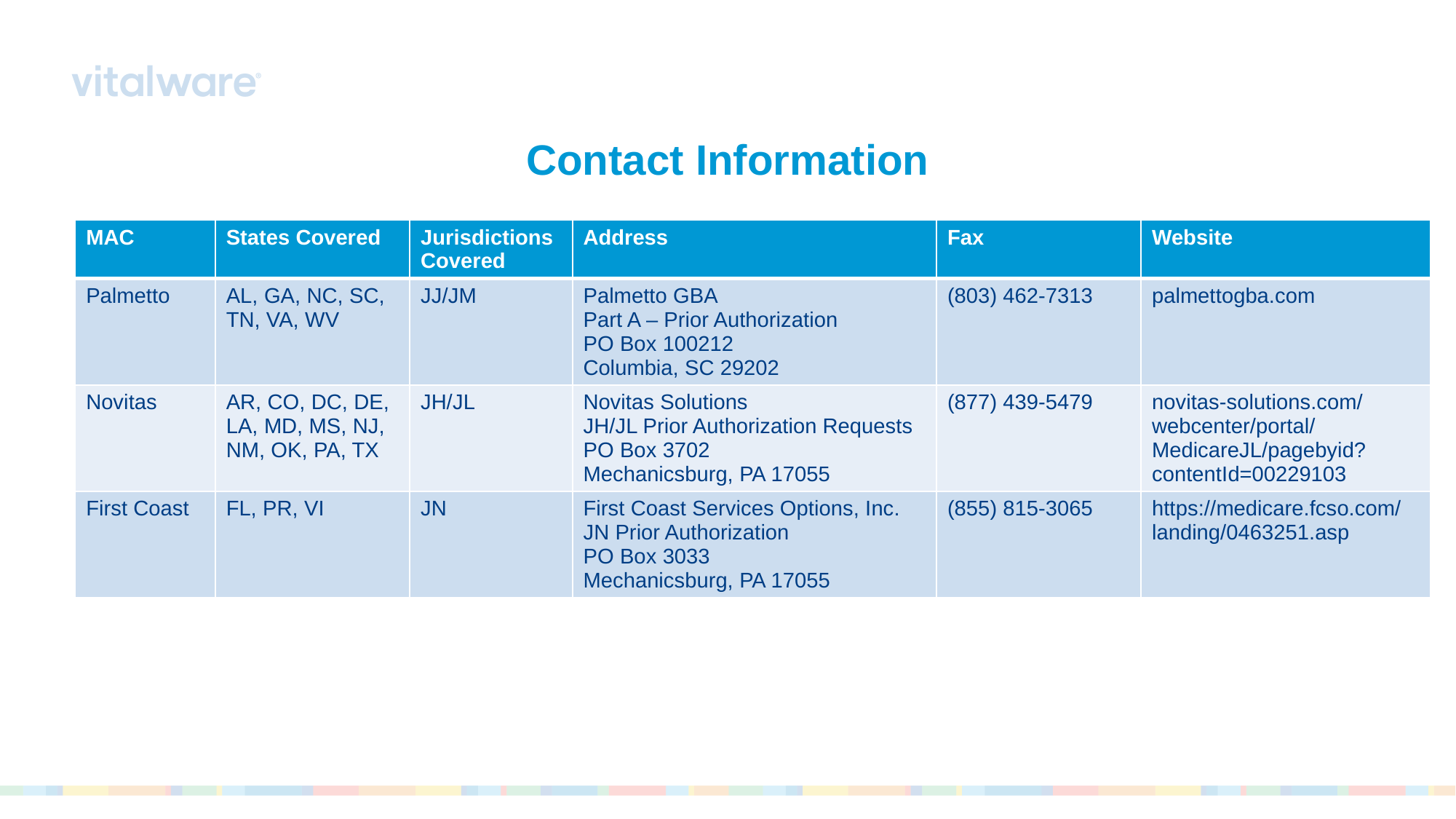

# Contact Information
| MAC | States Covered | Jurisdictions Covered | Address | Fax | Website |
| --- | --- | --- | --- | --- | --- |
| Palmetto | AL, GA, NC, SC, TN, VA, WV | JJ/JM | Palmetto GBA Part A – Prior Authorization PO Box 100212 Columbia, SC 29202 | (803) 462-7313 | palmettogba.com |
| Novitas | AR, CO, DC, DE, LA, MD, MS, NJ, NM, OK, PA, TX | JH/JL | Novitas Solutions JH/JL Prior Authorization Requests PO Box 3702 Mechanicsburg, PA 17055 | (877) 439-5479 | novitas-solutions.com/webcenter/portal/MedicareJL/pagebyid?contentId=00229103 |
| First Coast | FL, PR, VI | JN | First Coast Services Options, Inc. JN Prior Authorization PO Box 3033 Mechanicsburg, PA 17055 | (855) 815-3065 | https://medicare.fcso.com/landing/0463251.asp |